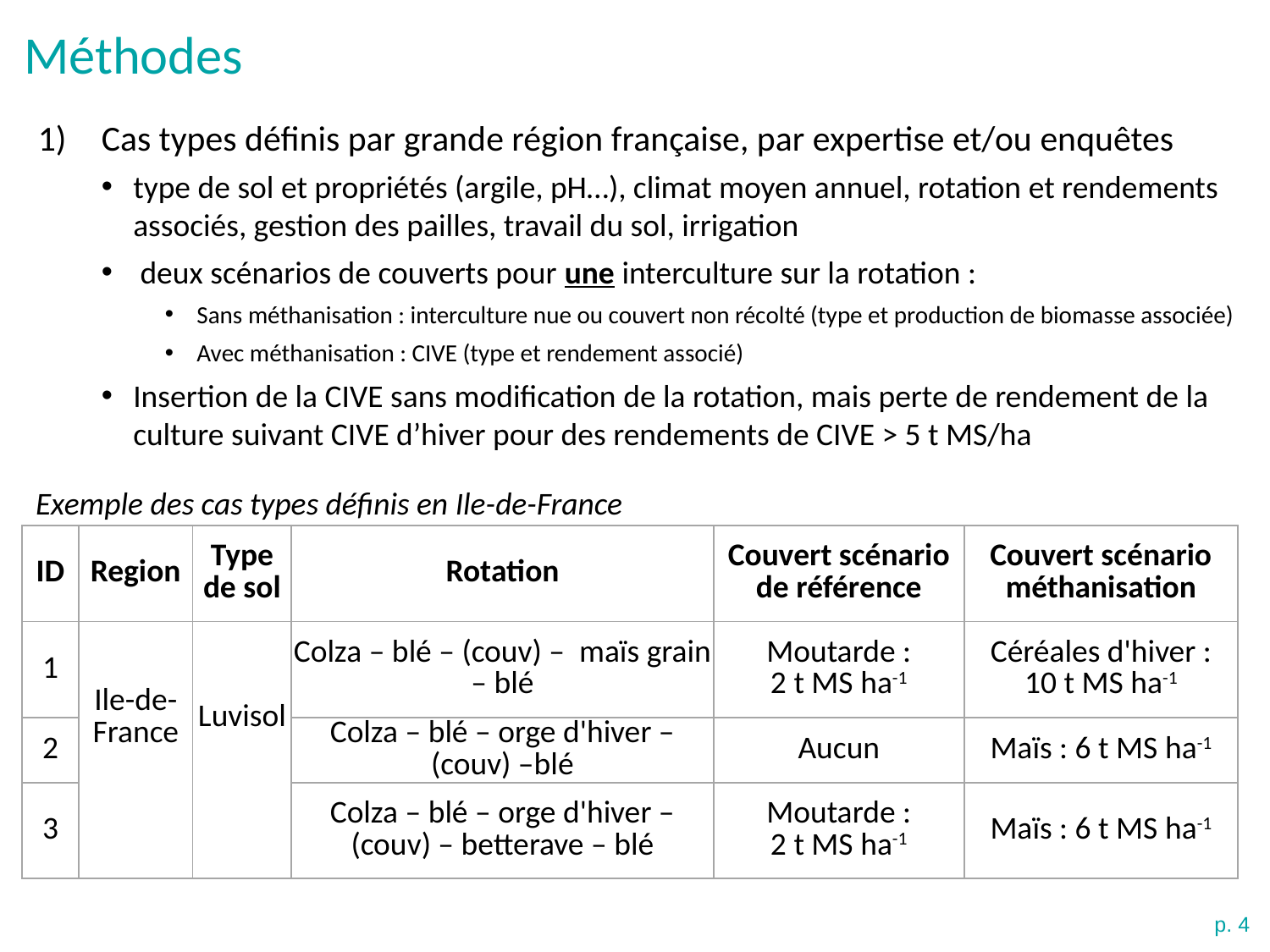

# Méthodes
Cas types définis par grande région française, par expertise et/ou enquêtes
type de sol et propriétés (argile, pH…), climat moyen annuel, rotation et rendements associés, gestion des pailles, travail du sol, irrigation
 deux scénarios de couverts pour une interculture sur la rotation :
Sans méthanisation : interculture nue ou couvert non récolté (type et production de biomasse associée)
Avec méthanisation : CIVE (type et rendement associé)
Insertion de la CIVE sans modification de la rotation, mais perte de rendement de la culture suivant CIVE d’hiver pour des rendements de CIVE > 5 t MS/ha
Exemple des cas types définis en Ile-de-France
| ID | Region | Type de sol | Rotation | Couvert scénario de référence | Couvert scénario méthanisation |
| --- | --- | --- | --- | --- | --- |
| 1 | Ile-de-France | Luvisol | Colza – blé – (couv) – maïs grain – blé | Moutarde : 2 t MS ha-1 | Céréales d'hiver : 10 t MS ha-1 |
| 2 |  |  | Colza – blé – orge d'hiver – (couv) –blé | Aucun | Maïs : 6 t MS ha-1 |
| 3 |  |  | Colza – blé – orge d'hiver – (couv) – betterave – blé | Moutarde : 2 t MS ha-1 | Maïs : 6 t MS ha-1 |